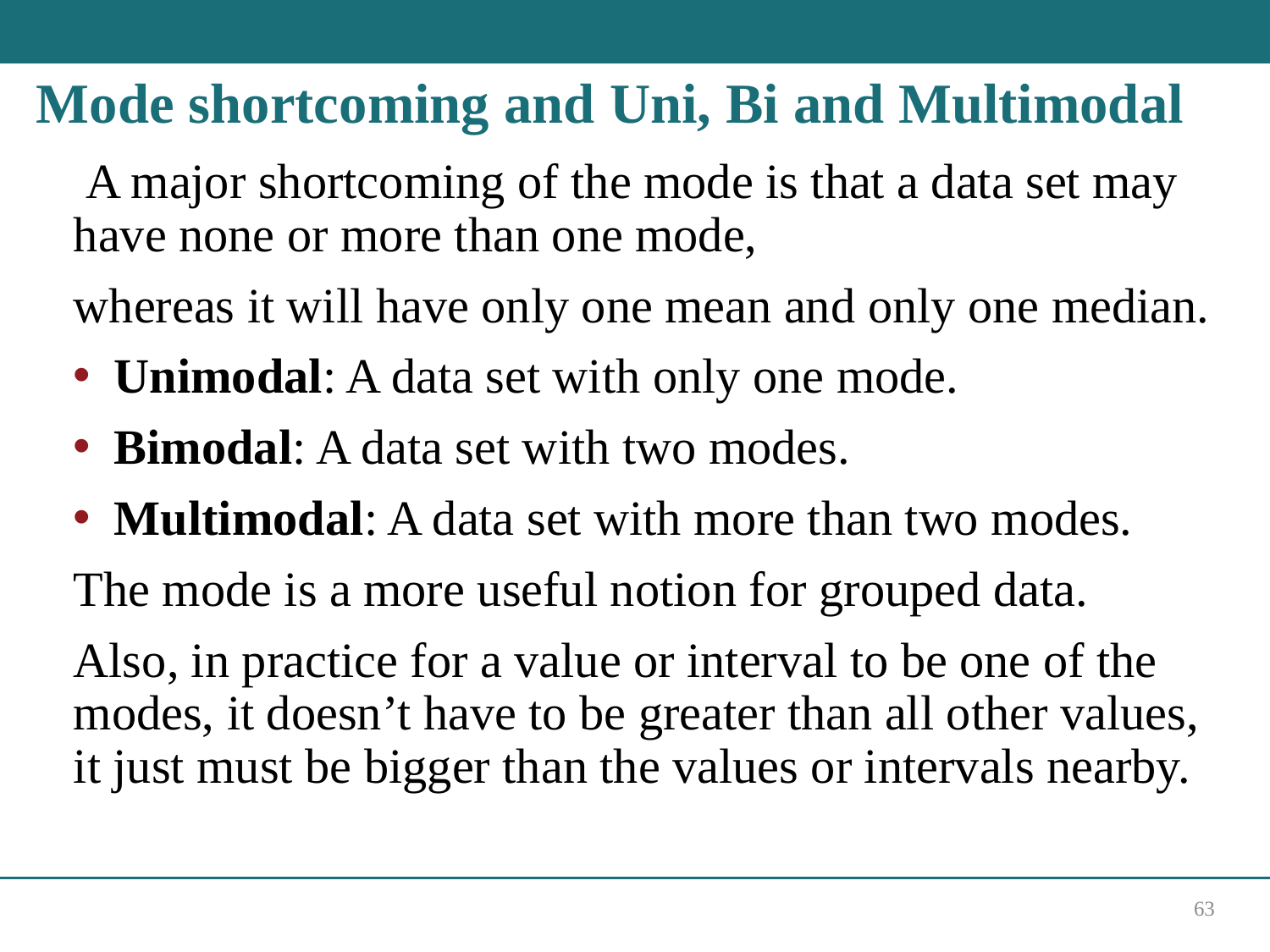

# Mode shortcoming and Uni, Bi and Multimodal
 A major shortcoming of the mode is that a data set may have none or more than one mode,
whereas it will have only one mean and only one median.
Unimodal: A data set with only one mode.
Bimodal: A data set with two modes.
Multimodal: A data set with more than two modes.
The mode is a more useful notion for grouped data.
Also, in practice for a value or interval to be one of the modes, it doesn’t have to be greater than all other values, it just must be bigger than the values or intervals nearby.
63